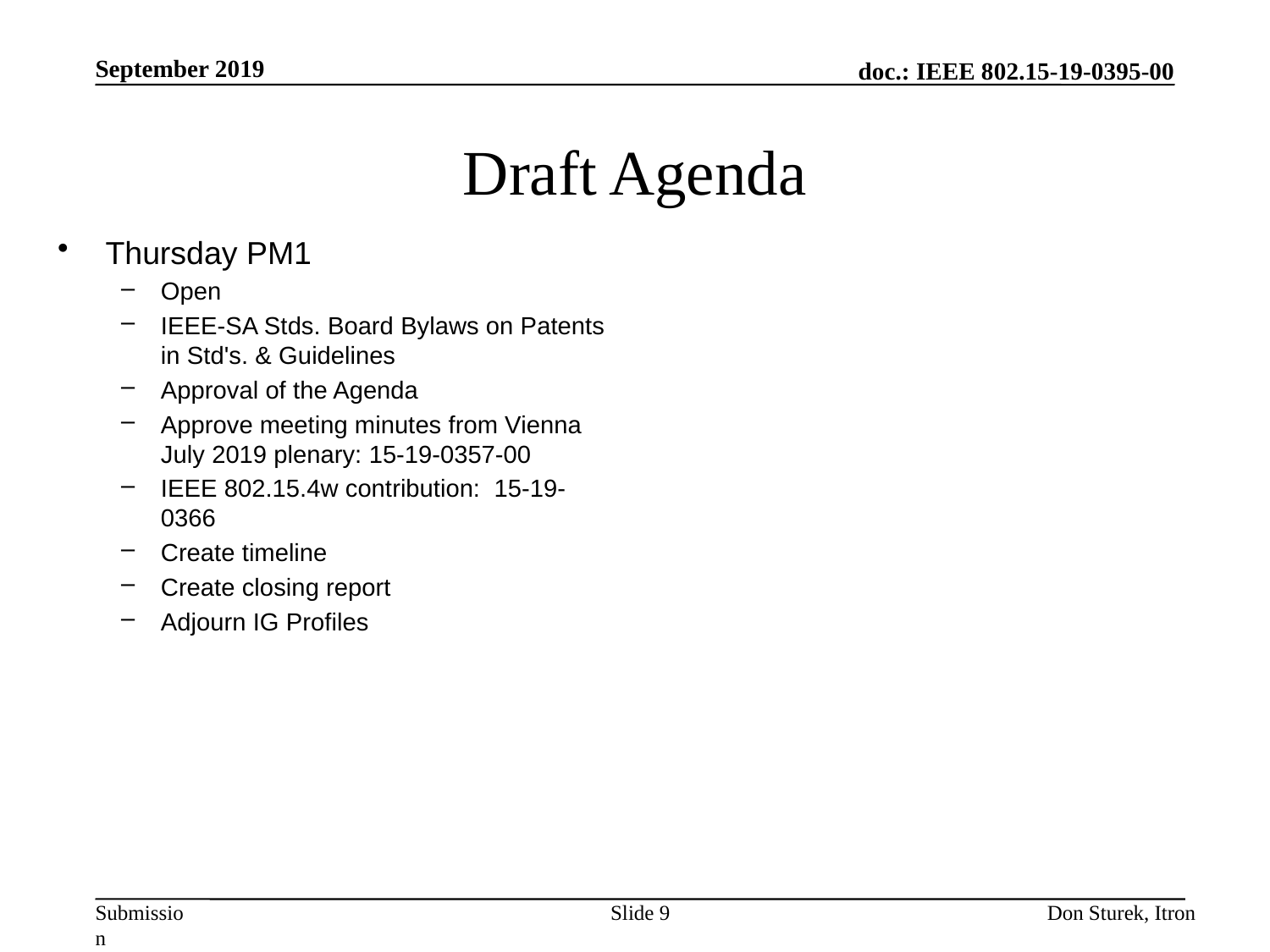

September 2019
# Draft Agenda
Thursday PM1
Open
IEEE-SA Stds. Board Bylaws on Patents in Std's. & Guidelines
Approval of the Agenda
Approve meeting minutes from Vienna July 2019 plenary: 15-19-0357-00
IEEE 802.15.4w contribution:  15-19-0366
Create timeline
Create closing report
Adjourn IG Profiles

Slide 9
Don Sturek, Itron